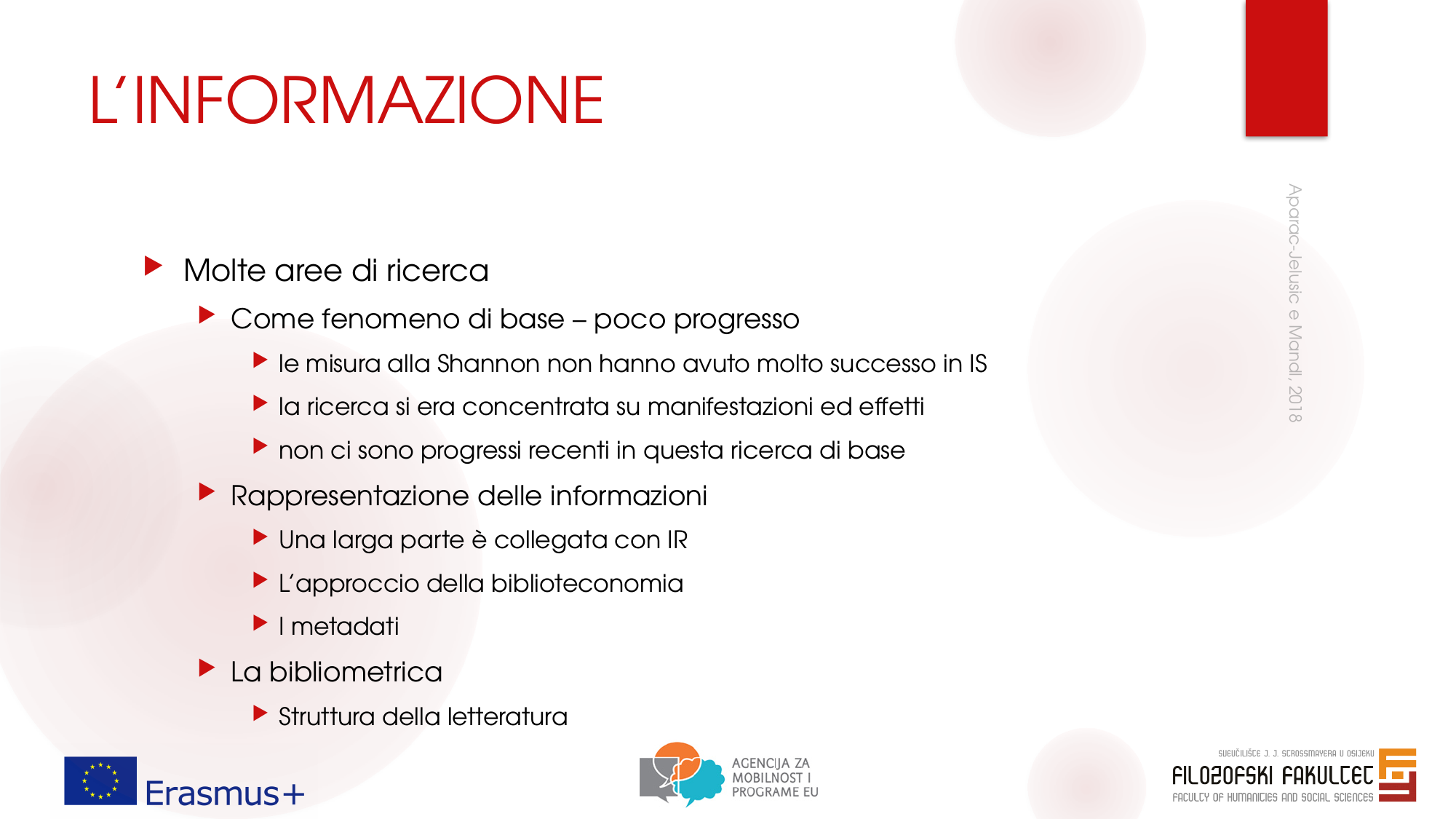

# L’INFORMAZIONE
Molte aree di ricerca
Come fenomeno di base – poco progresso
le misura alla Shannon non hanno avuto molto successo in IS
la ricerca si era concentrata su manifestazioni ed effetti
non ci sono progressi recenti in questa ricerca di base
Rappresentazione delle informazioni
Una larga parte è collegata con IR
L’approccio della biblioteconomia
I metadati
La bibliometrica
Struttura della letteratura
Aparac-Jelusic e Mandl, 2018